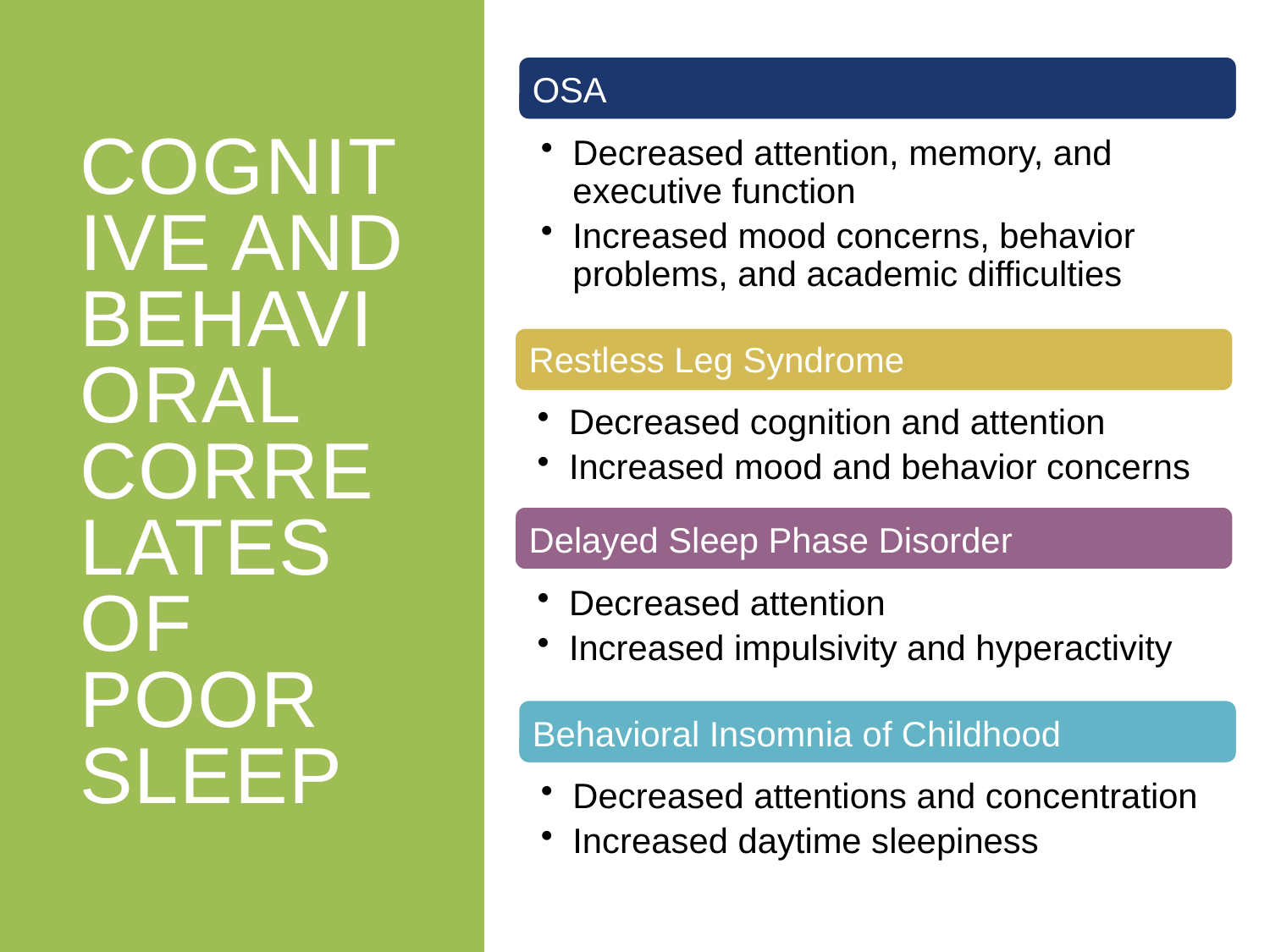

OSA

Decreased attention, memory, and executive function
Increased mood concerns, behavior problems, and academic difficulties

# Cognitive and behavioral Correlates of poor sleep

Restless Leg Syndrome

Decreased cognition and attention
Increased mood and behavior concerns

Delayed Sleep Phase Disorder

Decreased attention
Increased impulsivity and hyperactivity

Behavioral Insomnia of Childhood

Decreased attentions and concentration
Increased daytime sleepiness